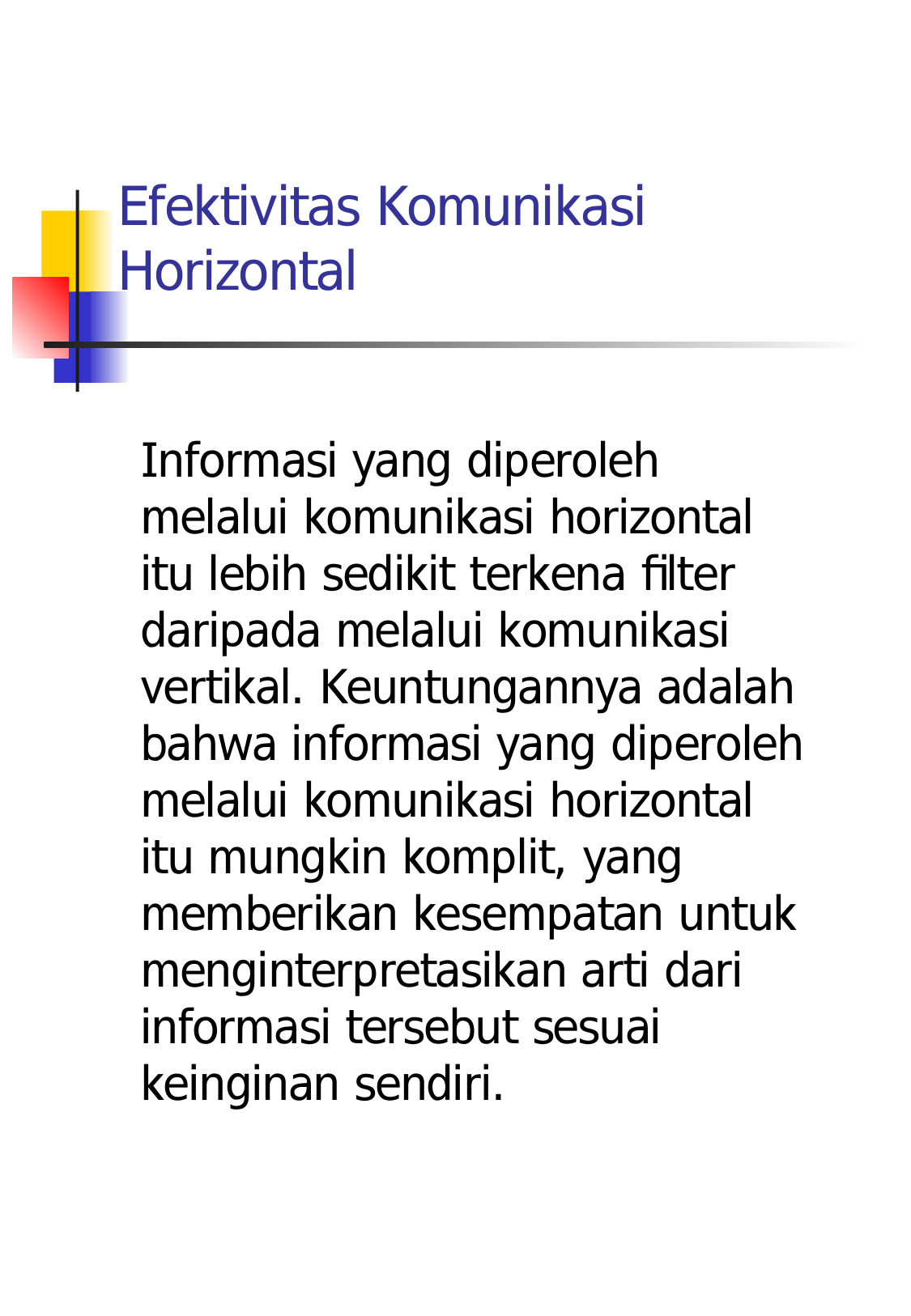

# Efektivitas Komunikasi Horizontal
	Informasi yang diperoleh melalui komunikasi horizontal itu lebih sedikit terkena filter daripada melalui komunikasi vertikal. Keuntungannya adalah bahwa informasi yang diperoleh melalui komunikasi horizontal itu mungkin komplit, yang memberikan kesempatan untuk menginterpretasikan arti dari informasi tersebut sesuai keinginan sendiri.